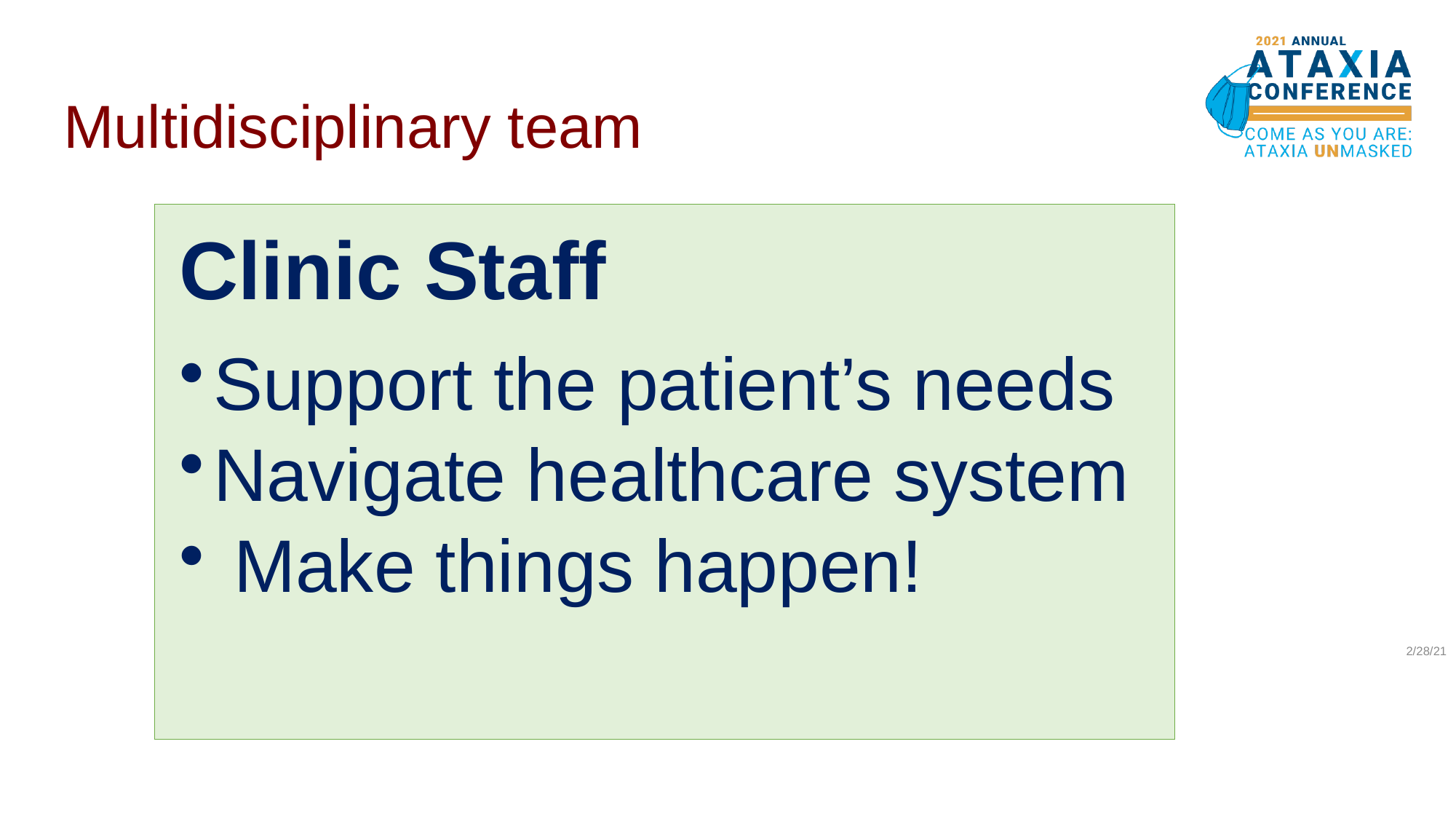

# Multidisciplinary team
Clinic Staff
Support the patient’s needs
Navigate healthcare system
 Make things happen!
2/28/21